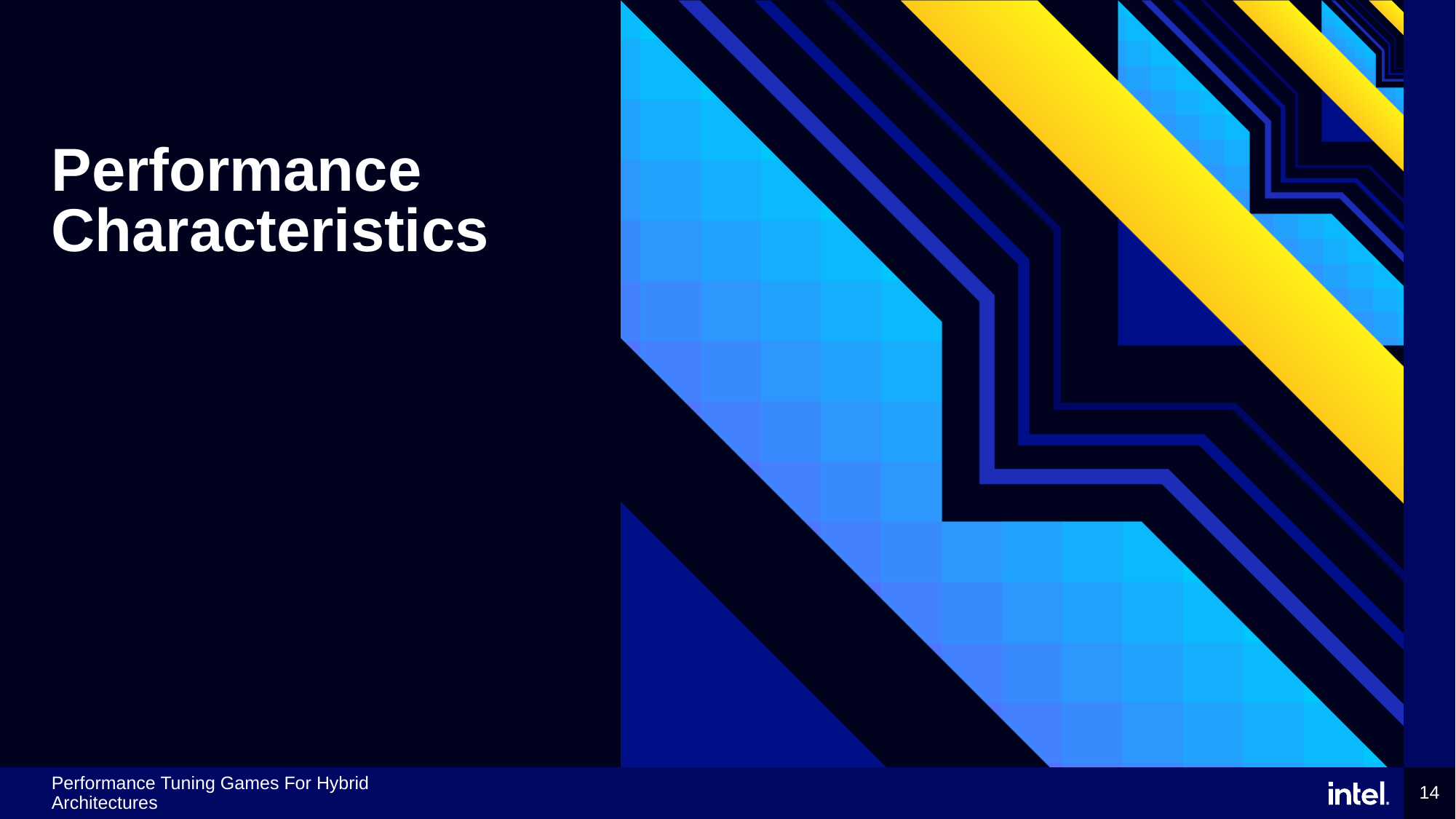

# Performance Characteristics
Performance Tuning Games For Hybrid Architectures
14